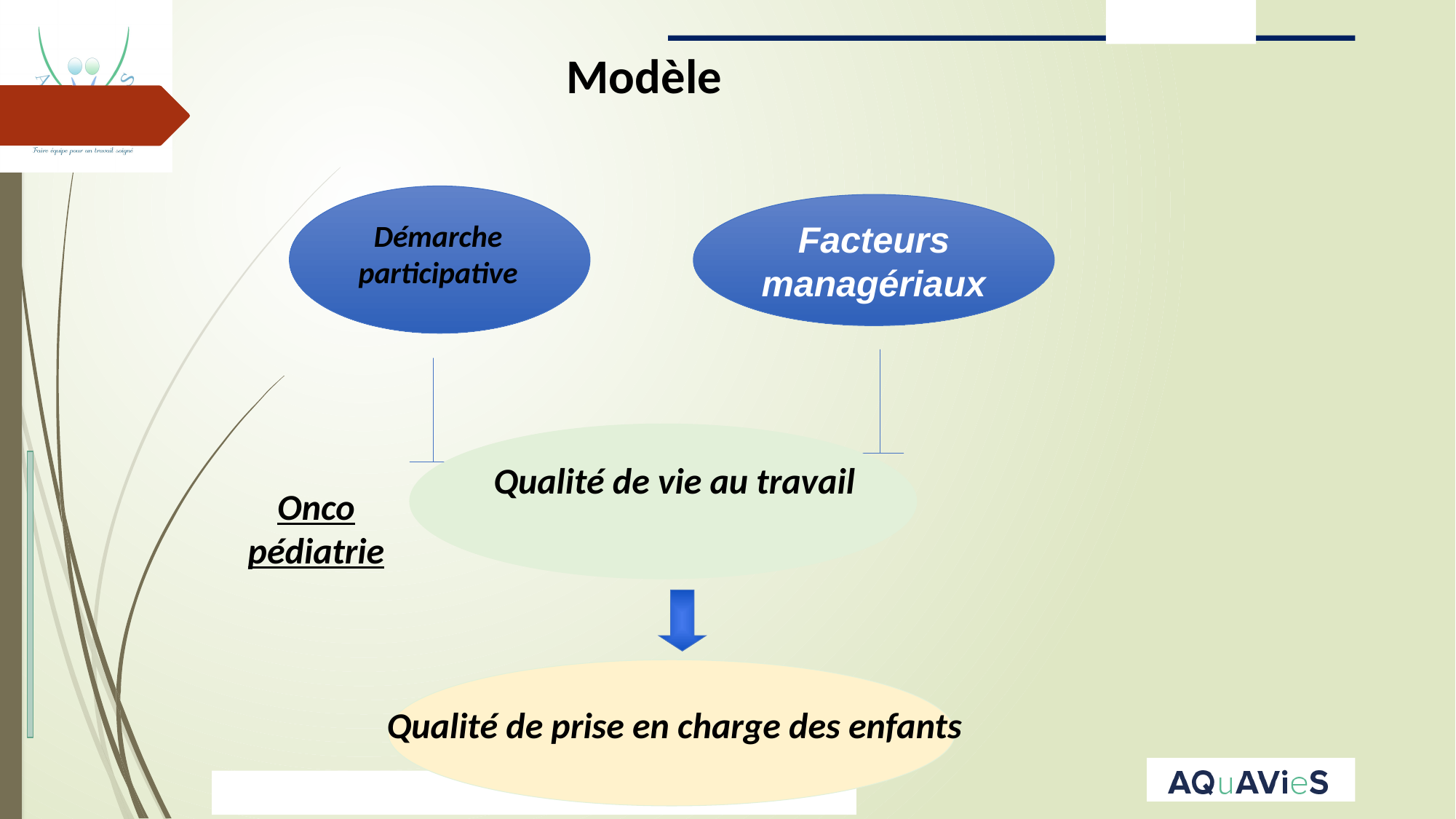

Modèle

Facteurs managériaux
Démarche participative

Qualité de vie au travail
Onco pédiatrie

Qualité de prise en charge des enfants